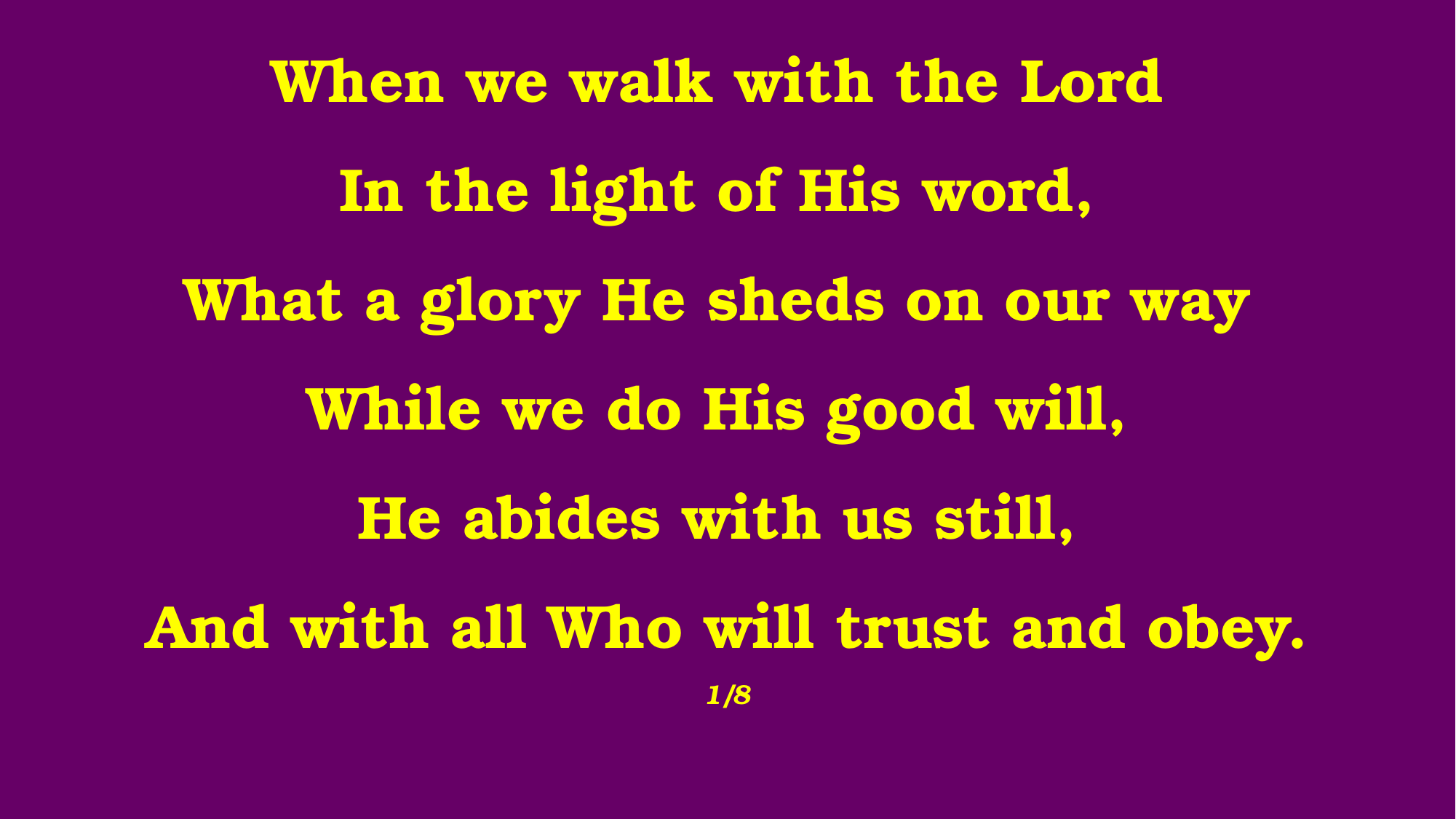

When we walk with the Lord
In the light of His word,
What a glory He sheds on our way
While we do His good will,
He abides with us still,
And with all Who will trust and obey.
1/8